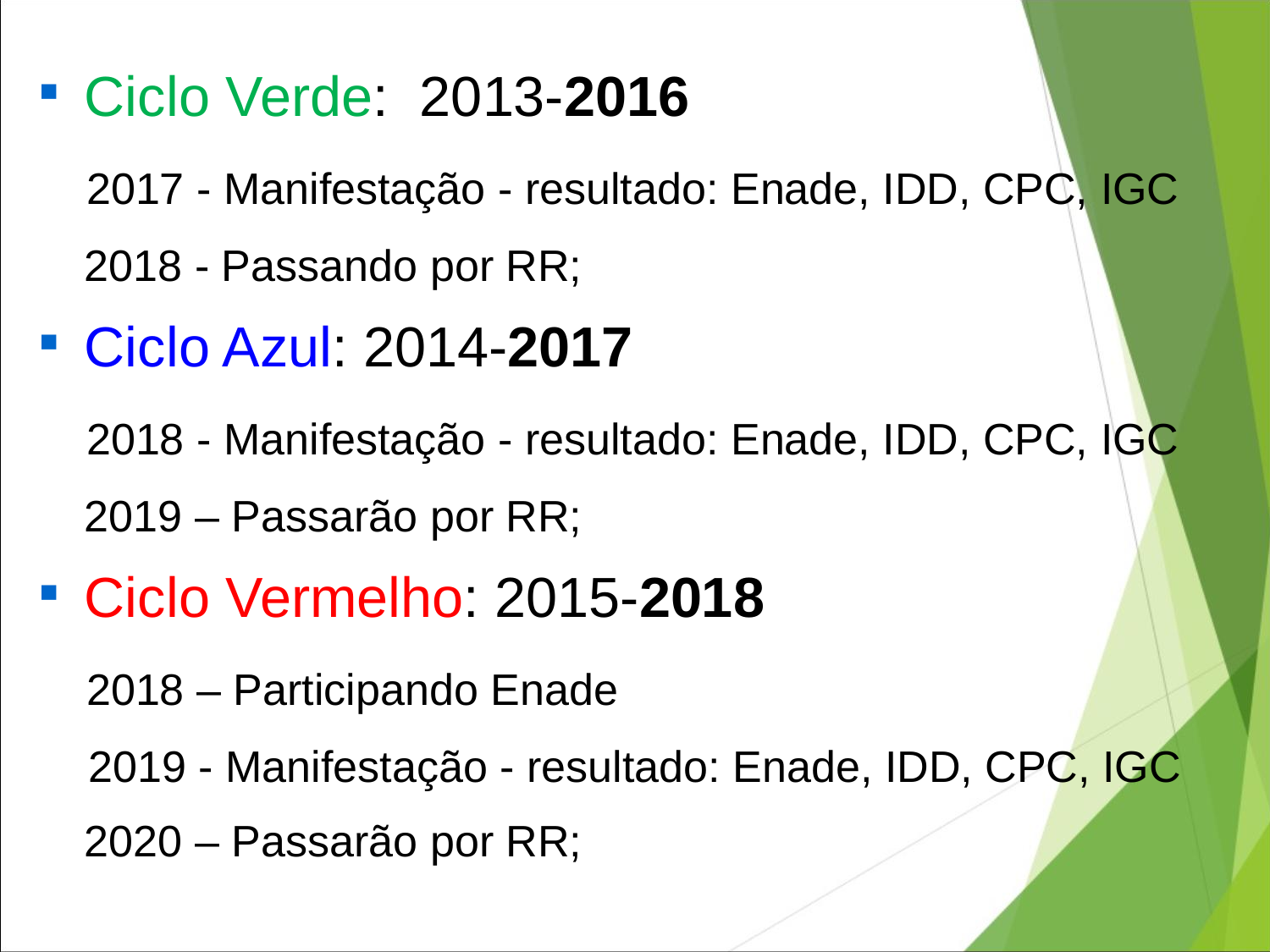

Ciclo Verde:  2013-2016
   2017 - Manifestação - resultado: Enade, IDD, CPC, IGC
	2018 - Passando por RR;
Ciclo Azul: 2014-2017
   2018 - Manifestação - resultado: Enade, IDD, CPC, IGC
	2019 – Passarão por RR;
Ciclo Vermelho: 2015-2018
   2018 – Participando Enade
    2019 - Manifestação - resultado: Enade, IDD, CPC, IGC
	2020 – Passarão por RR;